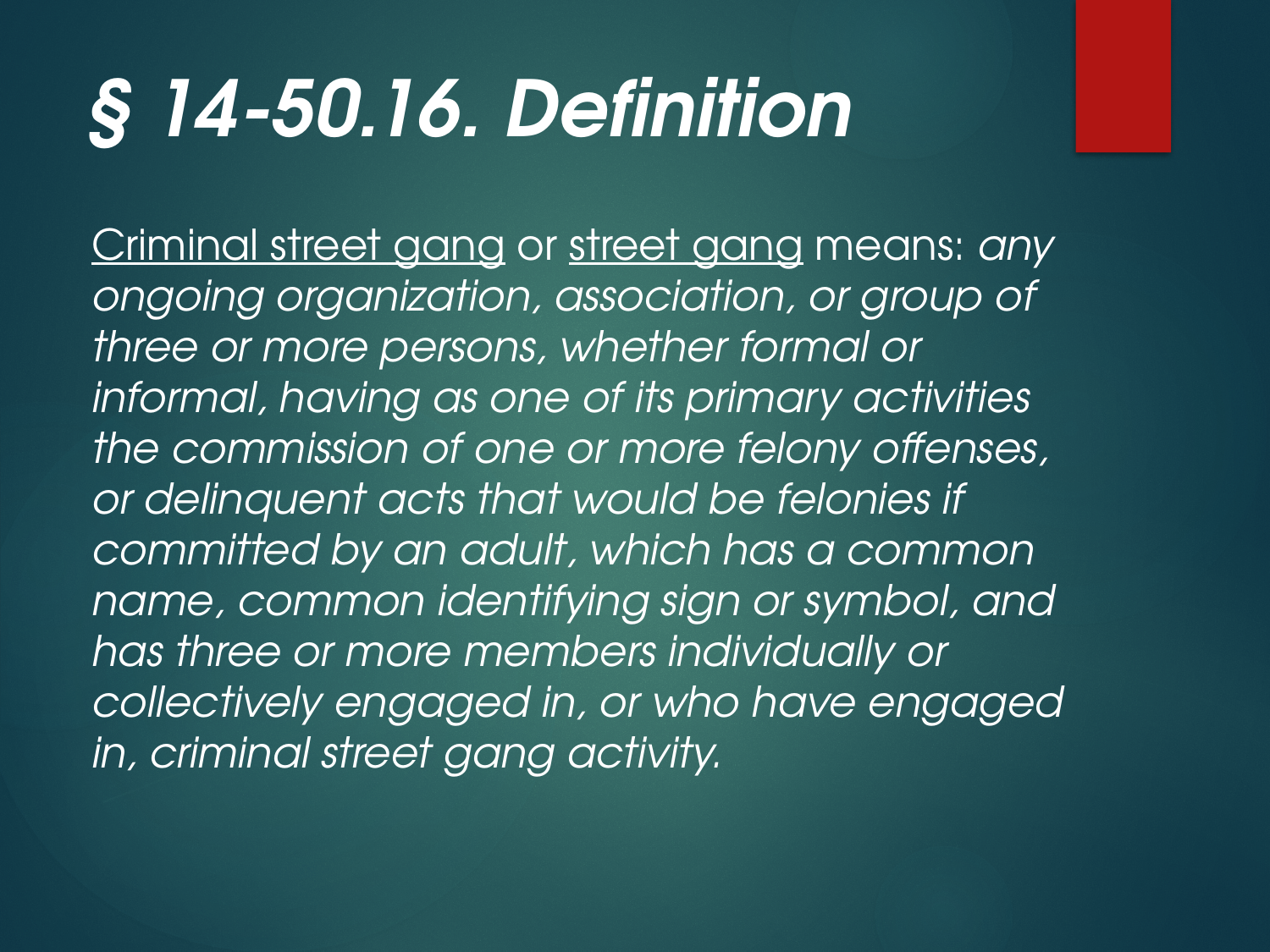

§ 14-50.16. Definition
	Criminal street gang or street gang means: any ongoing organization, association, or group of three or more persons, whether formal or informal, having as one of its primary activities the commission of one or more felony offenses, or delinquent acts that would be felonies if committed by an adult, which has a common name, common identifying sign or symbol, and has three or more members individually or collectively engaged in, or who have engaged in, criminal street gang activity.